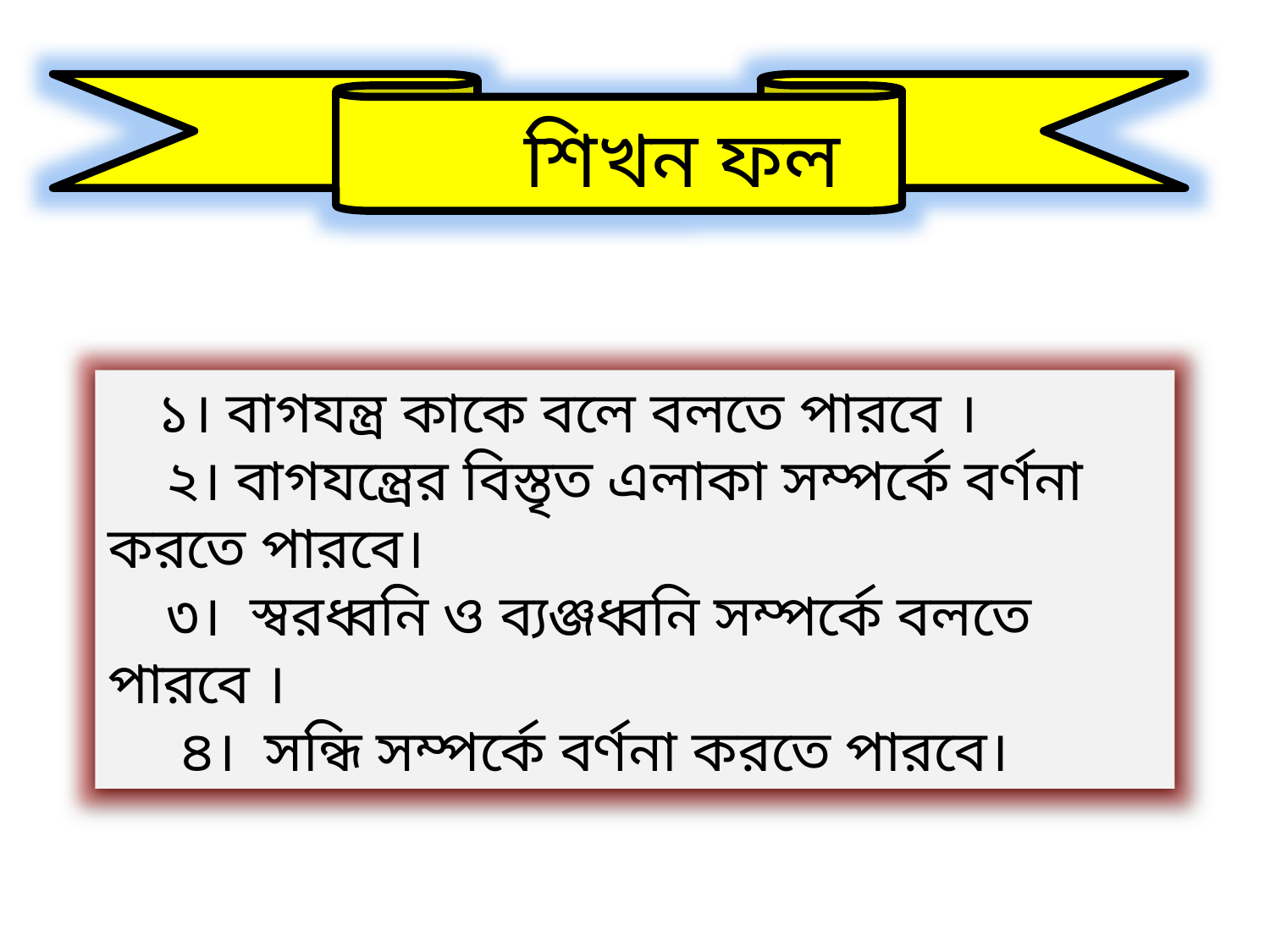

শিখন ফল
      ১। বাগযন্ত্র কাকে বলে বলতে পারবে ।
    ২। বাগযন্ত্রের বিস্তৃত এলাকা সম্পর্কে বর্ণনা করতে পারবে।
    ৩।  স্বরধ্বনি ও ব্যঞ্জধ্বনি সম্পর্কে বলতে পারবে ।
     ৪।  সন্ধি সম্পর্কে বর্ণনা করতে পারবে।